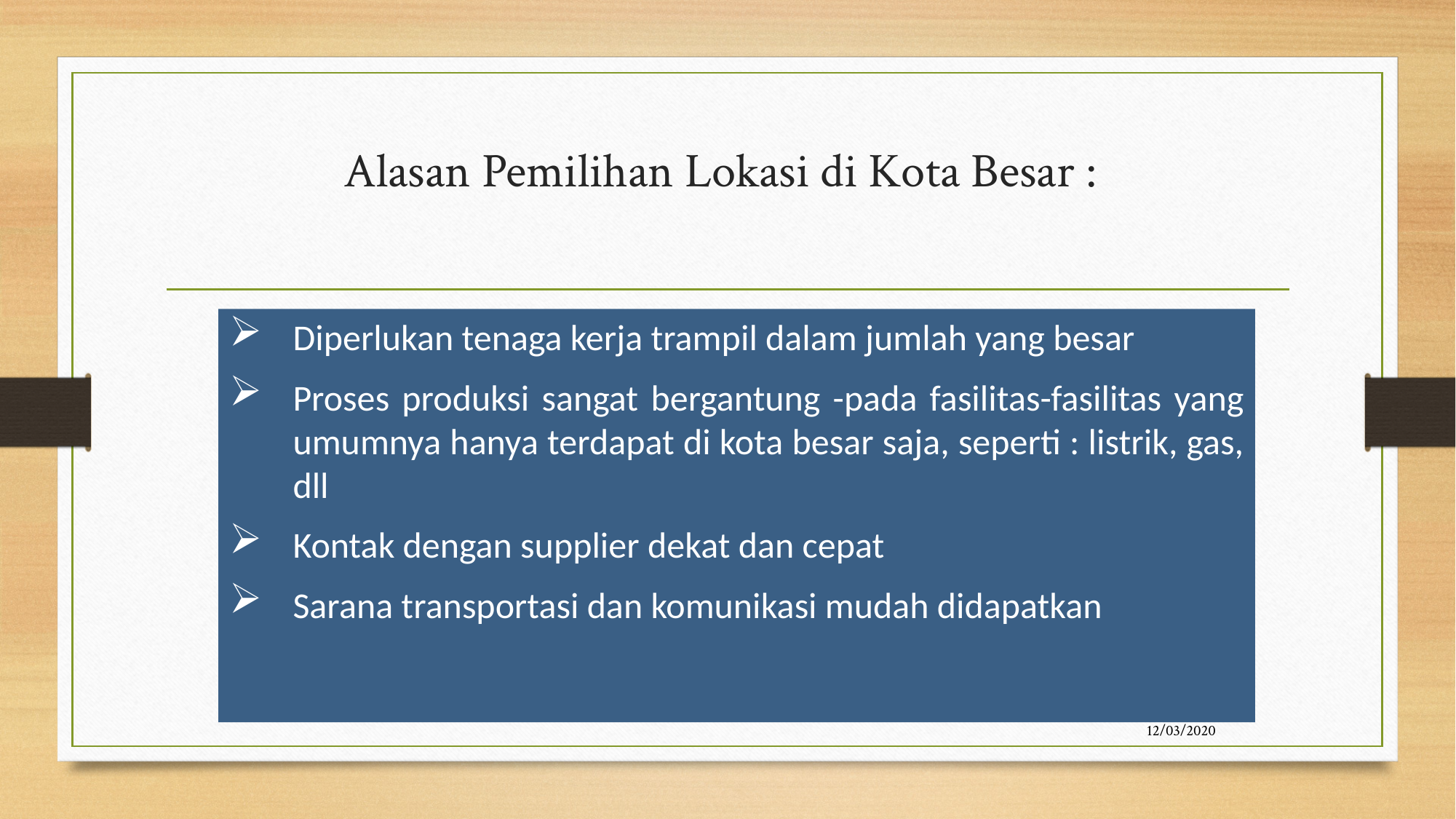

# Alasan Pemilihan Lokasi di Kota Besar :
Diperlukan tenaga kerja trampil dalam jumlah yang besar
Proses produksi sangat bergantung -pada fasilitas-fasilitas yang umumnya hanya terdapat di kota besar saja, seperti : listrik, gas, dll
Kontak dengan supplier dekat dan cepat
Sarana transportasi dan komunikasi mudah didapatkan
12/03/2020